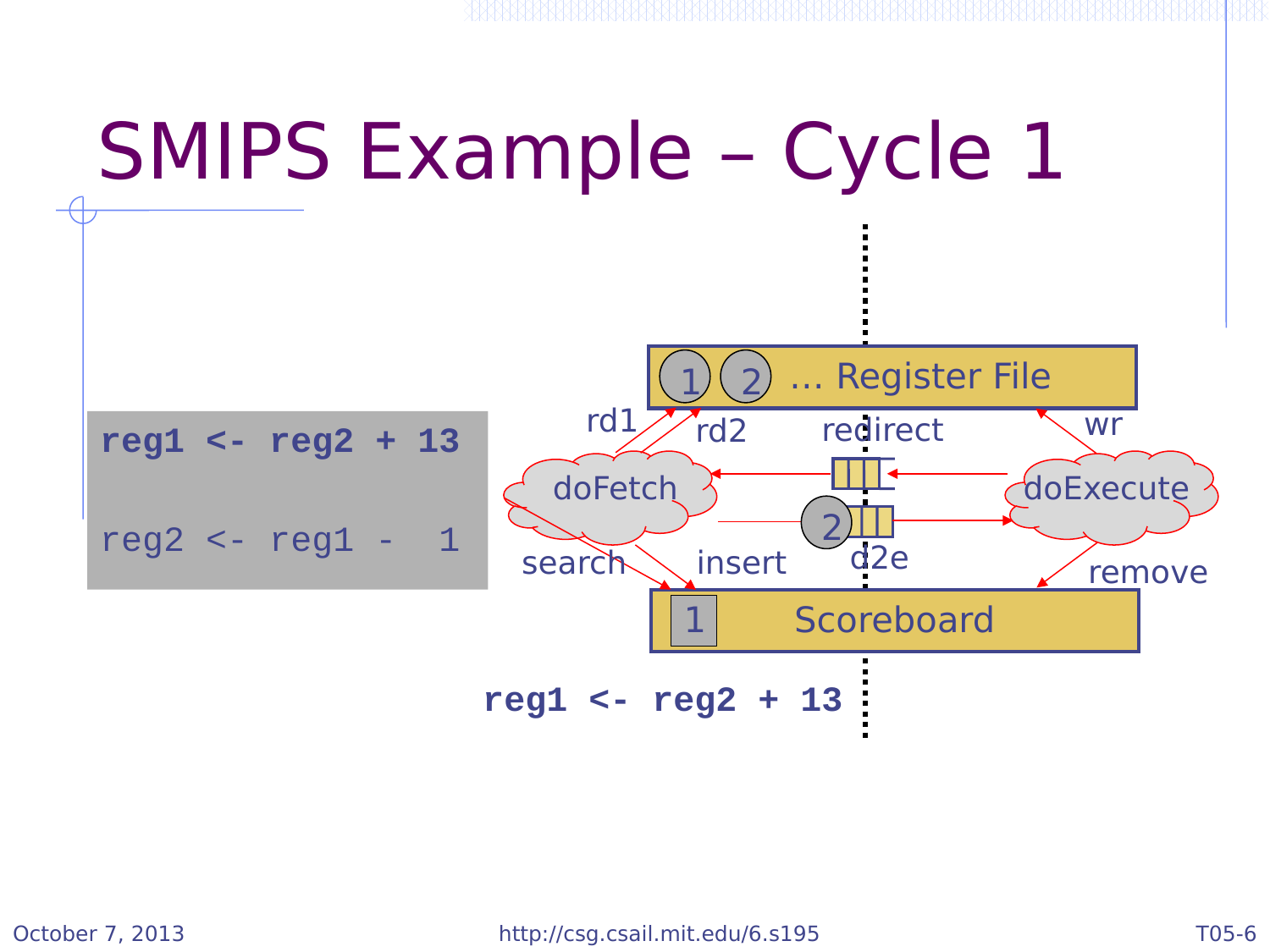

# SMIPS Example – Cycle 1
     … Register File
rd1
wr
redirect
rd2

doFetch
  doExecute

d2e
search
insert
remove
Scoreboard
1
2
reg1 <- reg2 + 13

reg2 <- reg1 -  1
2
1
reg1 <- reg2 + 13
October 7, 2013
http://csg.csail.mit.edu/6.s195
T05-6